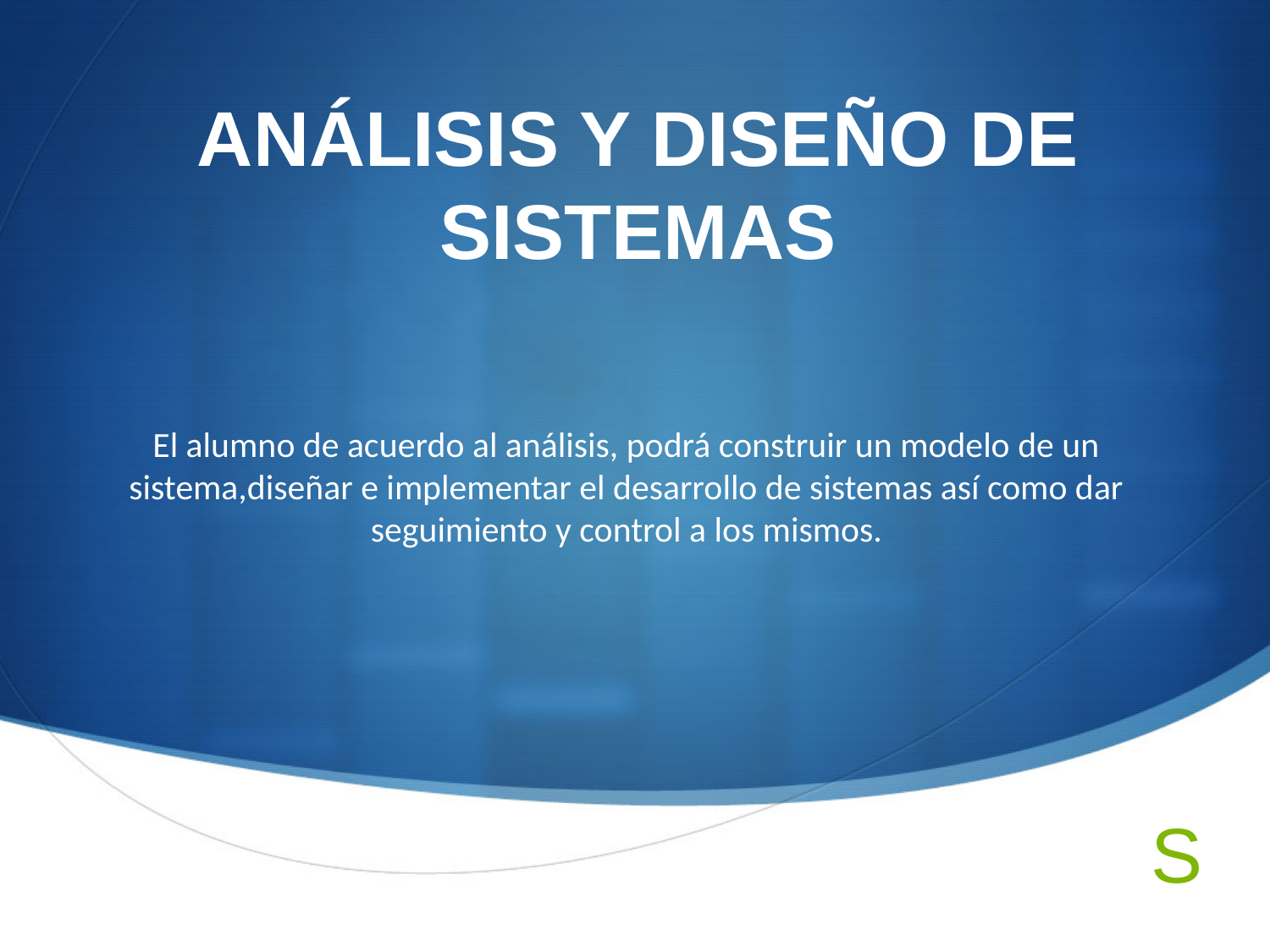

# ANÁLISIS Y DISEÑO DE SISTEMAS

El alumno de acuerdo al análisis, podrá construir un modelo de un sistema,diseñar e implementar el desarrollo de sistemas así como dar seguimiento y control a los mismos.